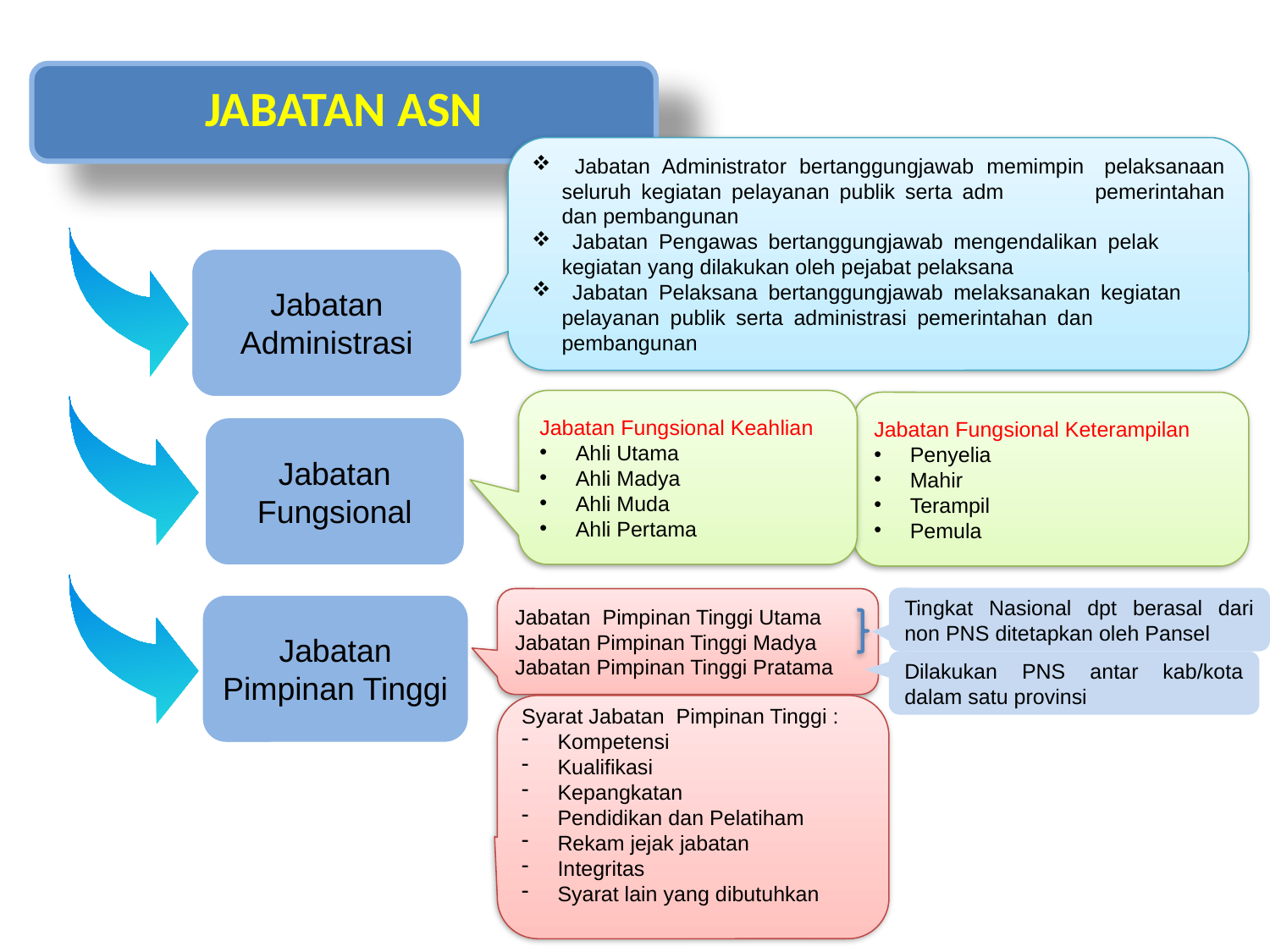

JABATAN ASN
 Jabatan Administrator bertanggungjawab memimpin 	pelaksanaan seluruh kegiatan pelayanan publik serta adm 	pemerintahan dan pembangunan
 Jabatan Pengawas bertanggungjawab mengendalikan pelak 	kegiatan yang dilakukan oleh pejabat pelaksana
 Jabatan Pelaksana bertanggungjawab melaksanakan kegiatan 	pelayanan publik serta administrasi pemerintahan dan 	pembangunan

Jabatan Administrasi
Jabatan Fungsional Keahlian
 Ahli Utama
 Ahli Madya
 Ahli Muda
 Ahli Pertama
Jabatan Fungsional Keterampilan
 Penyelia
 Mahir
 Terampil
 Pemula

Jabatan Fungsional

Tingkat Nasional dpt berasal dari non PNS ditetapkan oleh Pansel
Jabatan  Pimpinan Tinggi Utama
Jabatan Pimpinan Tinggi Madya
Jabatan Pimpinan Tinggi Pratama

Jabatan Pimpinan Tinggi
Dilakukan PNS antar kab/kota dalam satu provinsi
Syarat Jabatan  Pimpinan Tinggi :
 Kompetensi
 Kualifikasi
 Kepangkatan
 Pendidikan dan Pelatiham
 Rekam jejak jabatan
 Integritas
 Syarat lain yang dibutuhkan